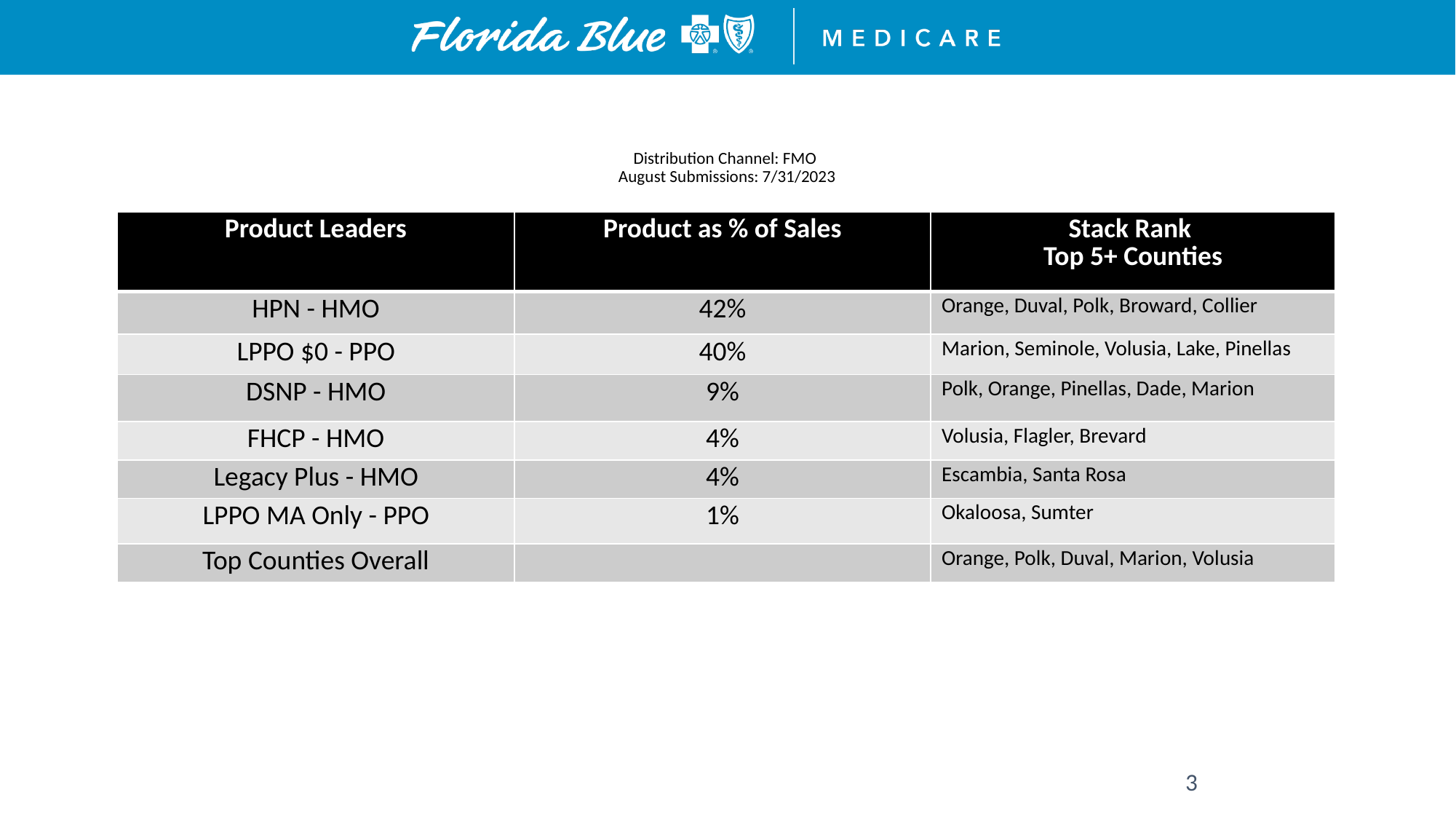

# Distribution Channel: FMO August Submissions: 7/31/2023
| Product Leaders | Product as % of Sales | Stack Rank Top 5+ Counties |
| --- | --- | --- |
| HPN - HMO | 42% | Orange, Duval, Polk, Broward, Collier |
| LPPO $0 - PPO | 40% | Marion, Seminole, Volusia, Lake, Pinellas |
| DSNP - HMO | 9% | Polk, Orange, Pinellas, Dade, Marion |
| FHCP - HMO | 4% | Volusia, Flagler, Brevard |
| Legacy Plus - HMO | 4% | Escambia, Santa Rosa |
| LPPO MA Only - PPO | 1% | Okaloosa, Sumter |
| Top Counties Overall |  | Orange, Polk, Duval, Marion, Volusia |
3